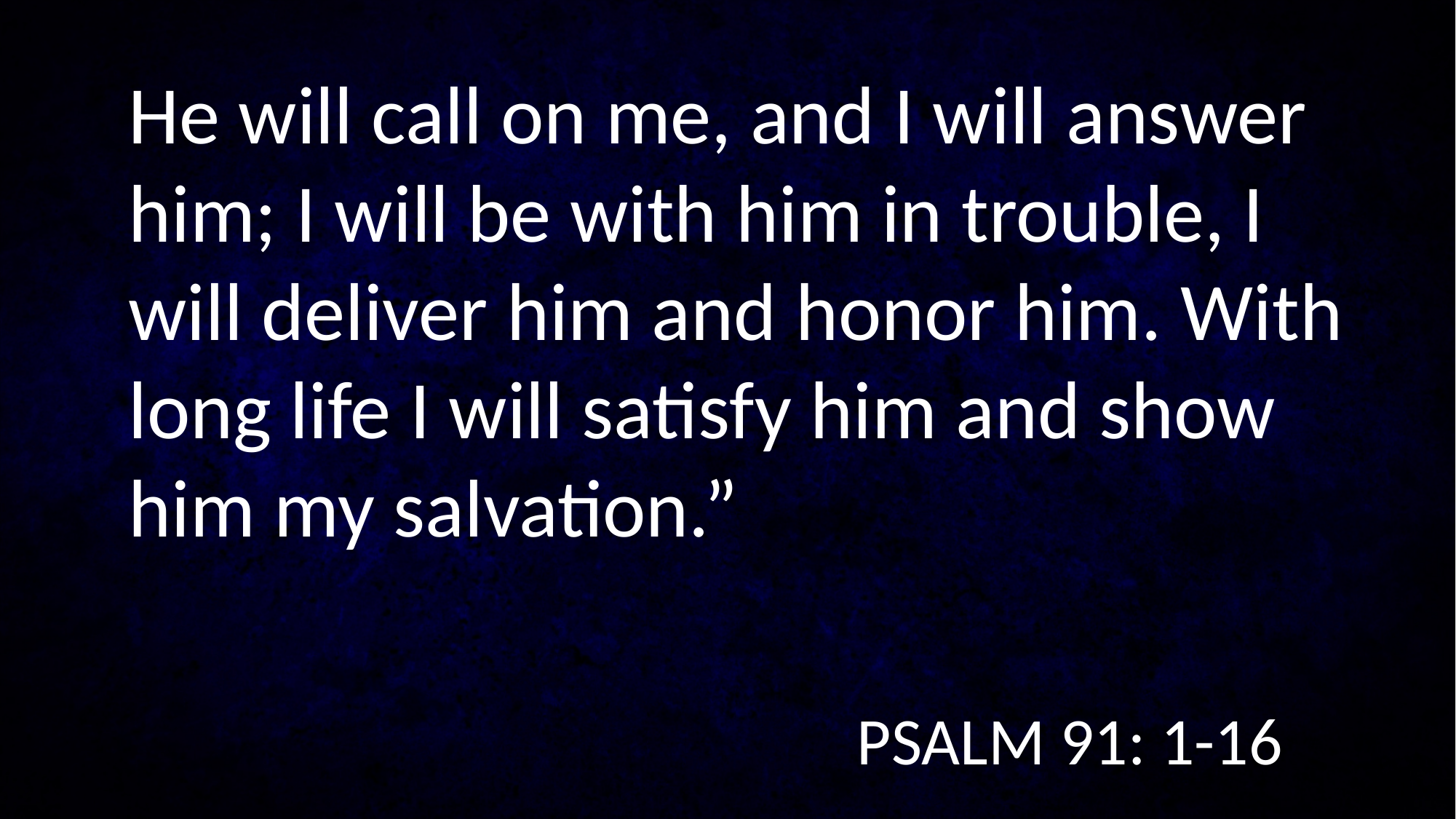

He will call on me, and I will answer him; I will be with him in trouble, I will deliver him and honor him. With long life I will satisfy him and show him my salvation.”
PSALM 91: 1-16